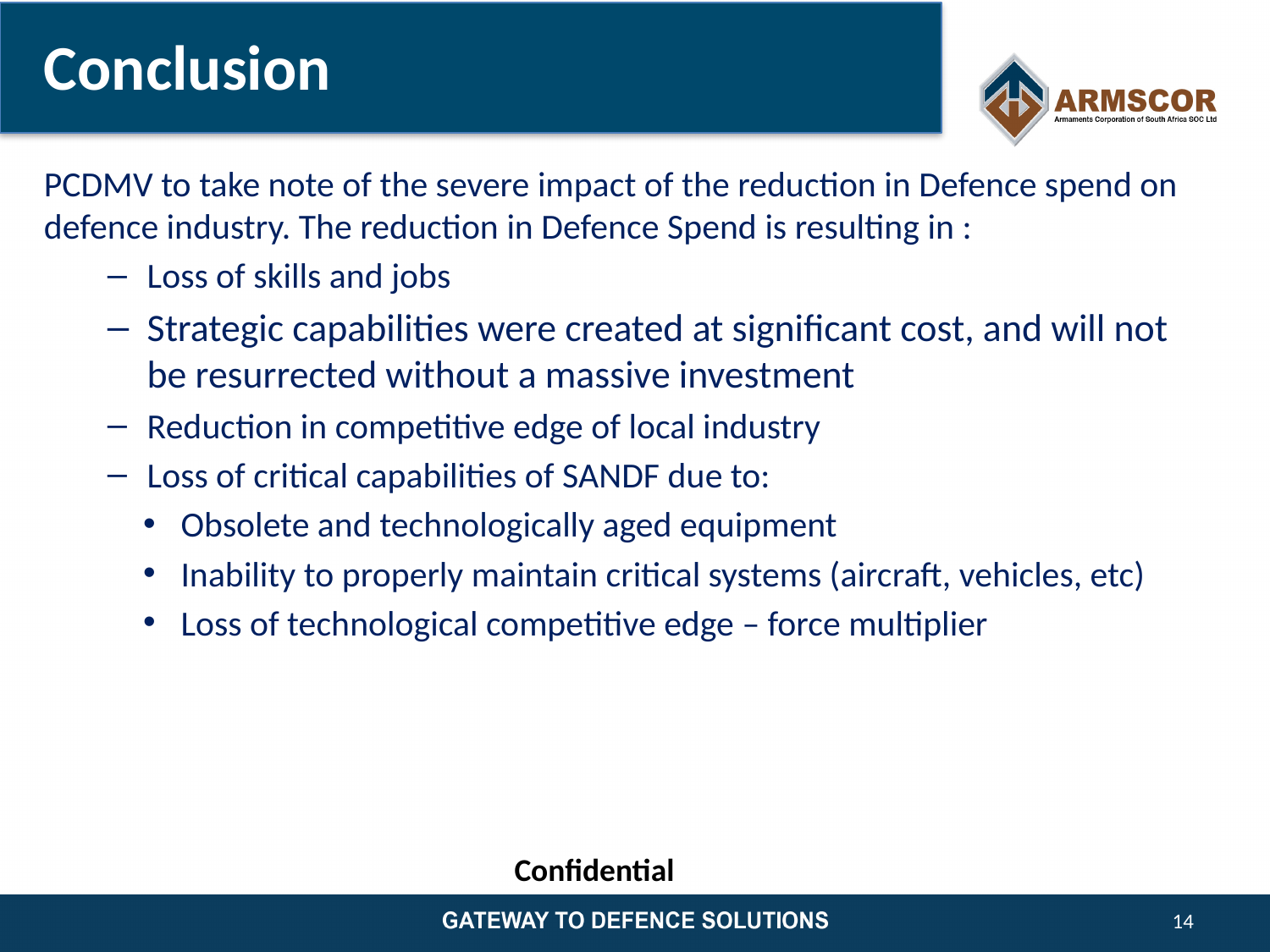

# Conclusion
PCDMV to take note of the severe impact of the reduction in Defence spend on defence industry. The reduction in Defence Spend is resulting in :
Loss of skills and jobs
Strategic capabilities were created at significant cost, and will not be resurrected without a massive investment
Reduction in competitive edge of local industry
Loss of critical capabilities of SANDF due to:
Obsolete and technologically aged equipment
Inability to properly maintain critical systems (aircraft, vehicles, etc)
Loss of technological competitive edge – force multiplier

Confidential
14